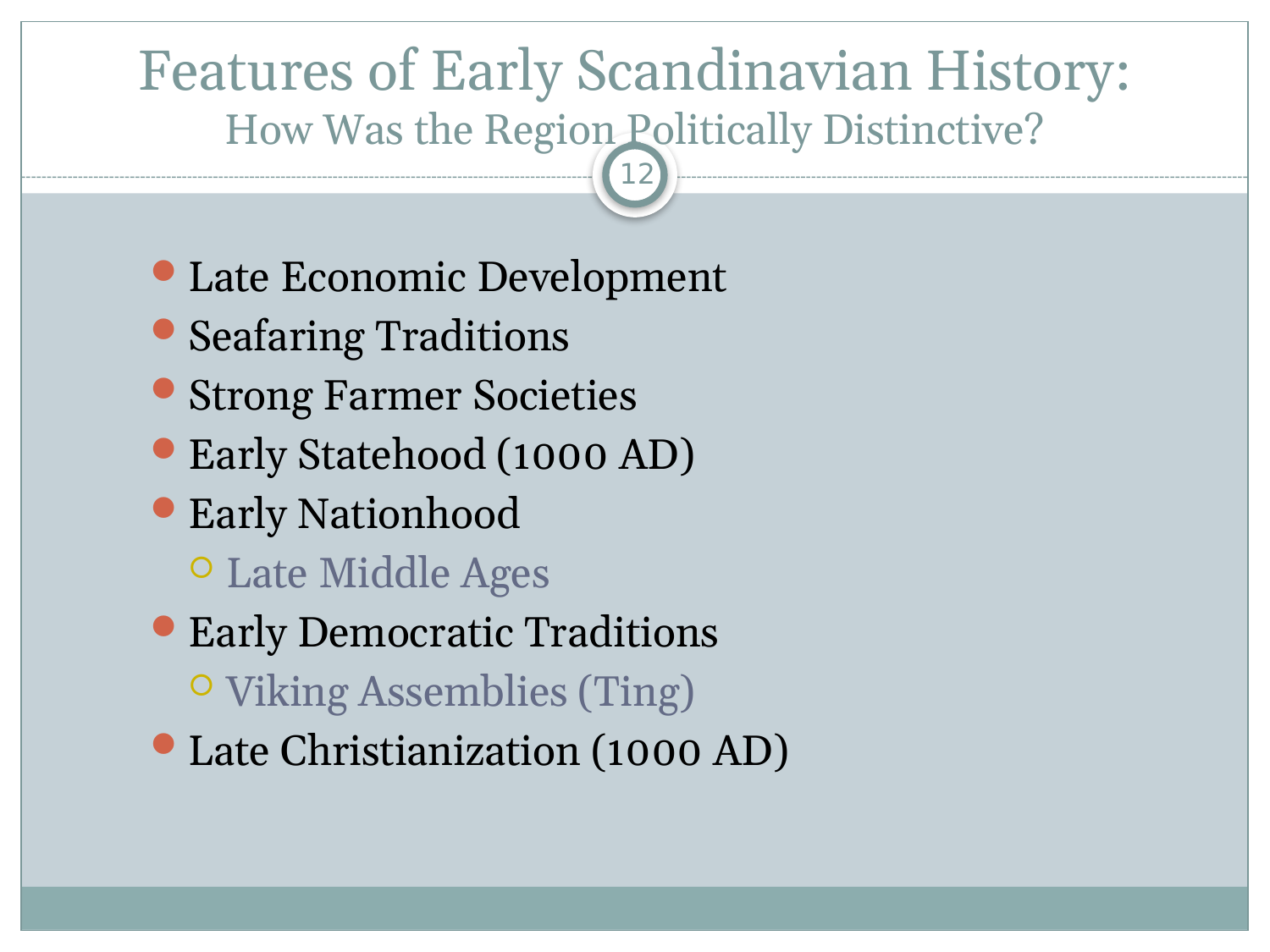

# Features of Early Scandinavian History: How Was the Region Politically Distinctive?
12
Late Economic Development
Seafaring Traditions
Strong Farmer Societies
Early Statehood (1000 AD)
Early Nationhood
Late Middle Ages
Early Democratic Traditions
Viking Assemblies (Ting)
Late Christianization (1000 AD)